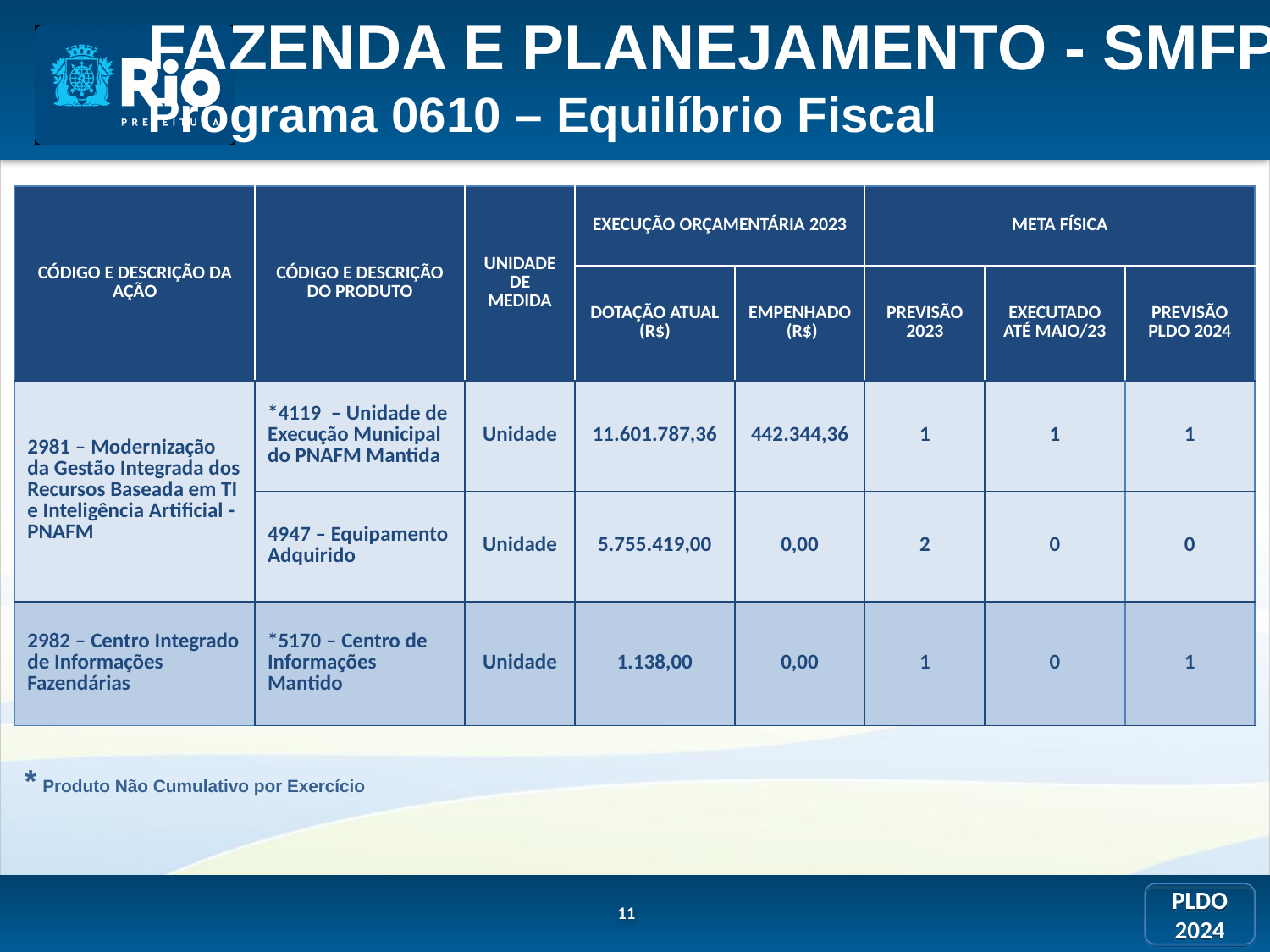

FAZENDA E PLANEJAMENTO - SMFP
Programa 0610 – Equilíbrio Fiscal
| CÓDIGO E DESCRIÇÃO DA AÇÃO | CÓDIGO E DESCRIÇÃO DO PRODUTO | UNIDADE DE MEDIDA | EXECUÇÃO ORÇAMENTÁRIA 2023 |  | META FÍSICA |  |  |
| --- | --- | --- | --- | --- | --- | --- | --- |
|  |  |  | DOTAÇÃO ATUAL (R$) | EMPENHADO (R$) | PREVISÃO 2023 | EXECUTADO ATÉ MAIO/23 | PREVISÃO PLDO 2024 |
| 2981 – Modernização da Gestão Integrada dos Recursos Baseada em TI e Inteligência Artificial - PNAFM | \*4119 – Unidade de Execução Municipal do PNAFM Mantida | Unidade | 11.601.787,36 | 442.344,36 | 1 | 1 | 1 |
|  | 4947 – Equipamento Adquirido | Unidade | 5.755.419,00 | 0,00 | 2 | 0 | 0 |
| 2982 – Centro Integrado de Informações Fazendárias | \*5170 – Centro de Informações Mantido | Unidade | 1.138,00 | 0,00 | 1 | 0 | 1 |
* Produto Não Cumulativo por Exercício